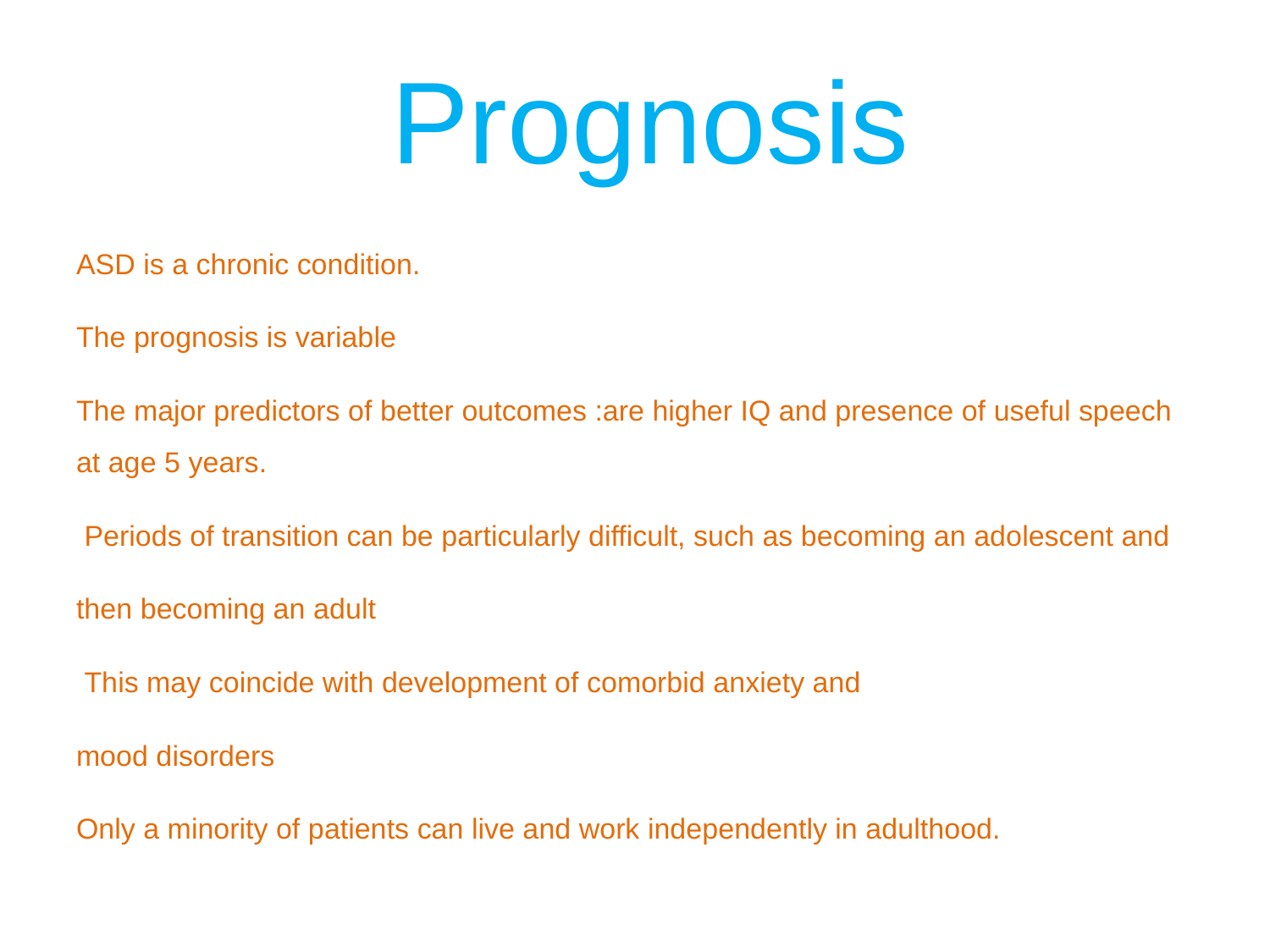

# Prognosis
ASD is a chronic condition.
The prognosis is variable
The major predictors of better outcomes :are higher IQ and presence of useful speech at age 5 years.
 Periods of transition can be particularly difficult, such as becoming an adolescent and
then becoming an adult
 This may coincide with development of comorbid anxiety and
mood disorders
Only a minority of patients can live and work independently in adulthood.